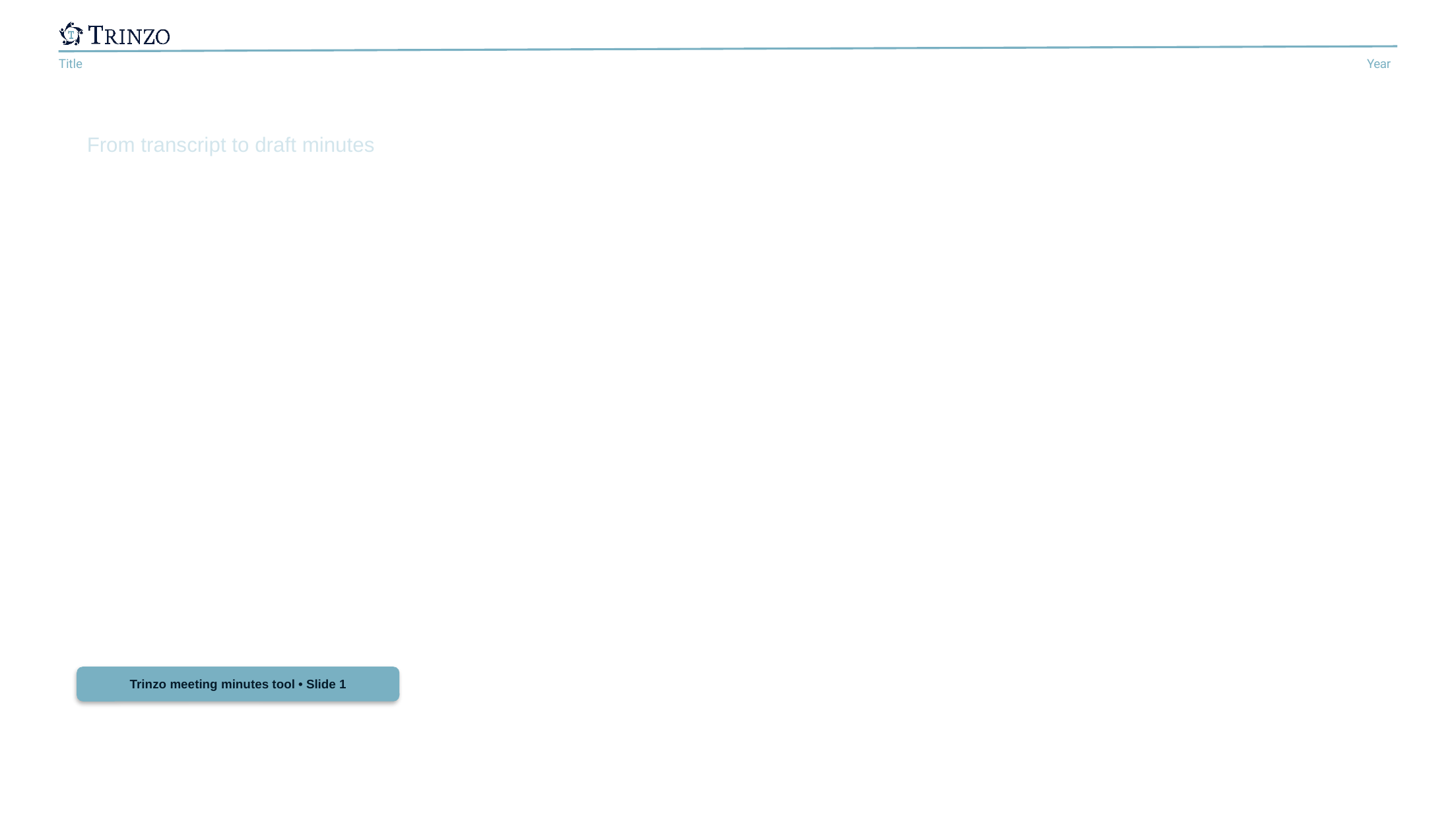

1. How it works
From transcript to draft minutes
• Upload a .docx or .txt transcript, or paste raw transcript text into the tool.
• MiniLM is the first-pass understanding layer: it identifies the parts of the transcript most likely to matter for minutes — decisions, actions, risks, updates and useful discussion points.
• It uses semantic matching, meaning it looks for similarity in meaning rather than only exact keywords, so it can spot relevant points even when people phrase them differently.
• The local AI rewrite layer then turns the selected material into clearer business English, improving readability without adding new facts.
Trinzo meeting minutes tool • Slide 1